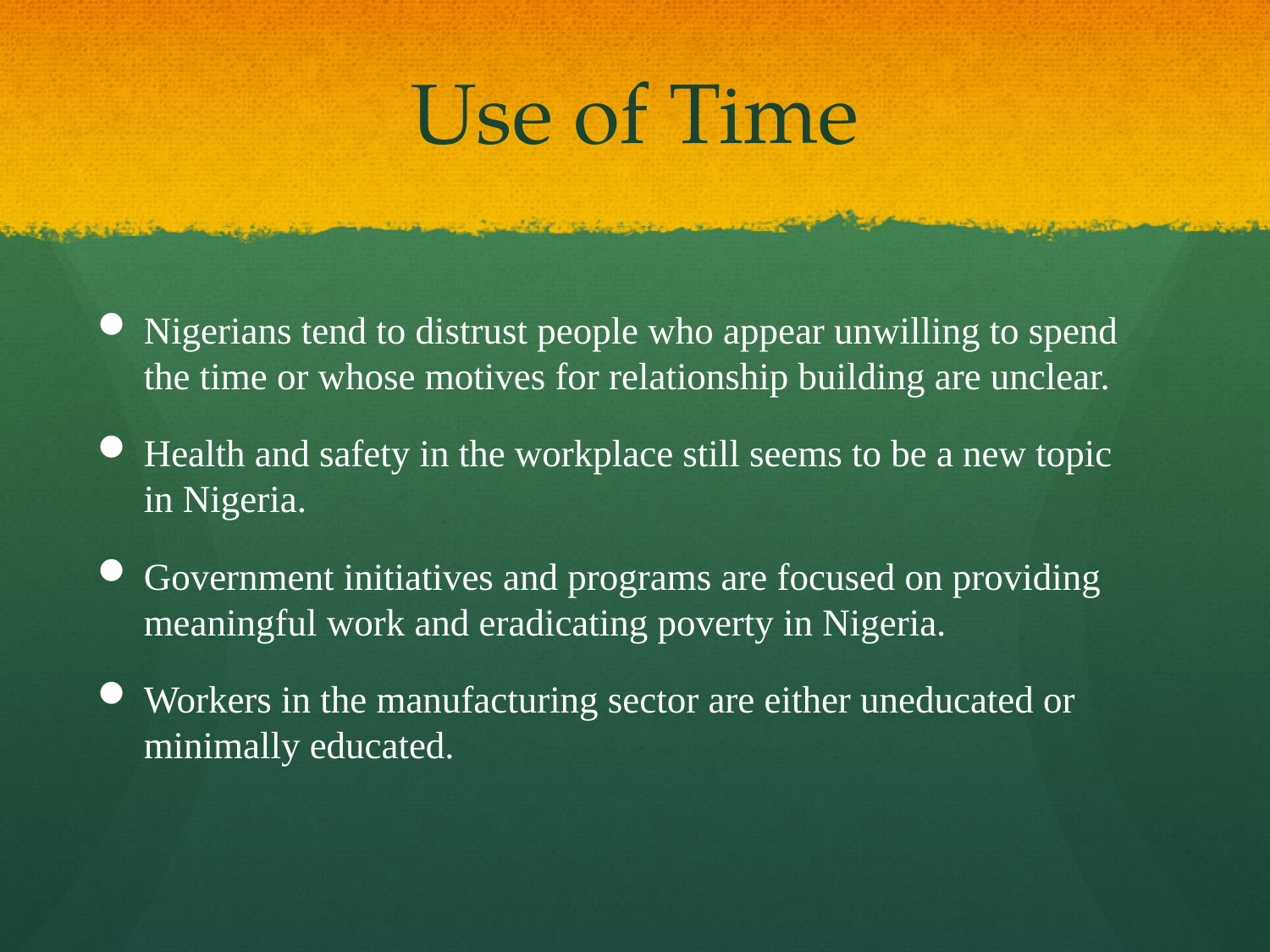

# Use of Time

Nigerians tend to distrust people who appear unwilling to spend the time or whose motives for relationship building are unclear.
Health and safety in the workplace still seems to be a new topic in Nigeria.
Government initiatives and programs are focused on providing meaningful work and eradicating poverty in Nigeria.
Workers in the manufacturing sector are either uneducated or minimally educated.